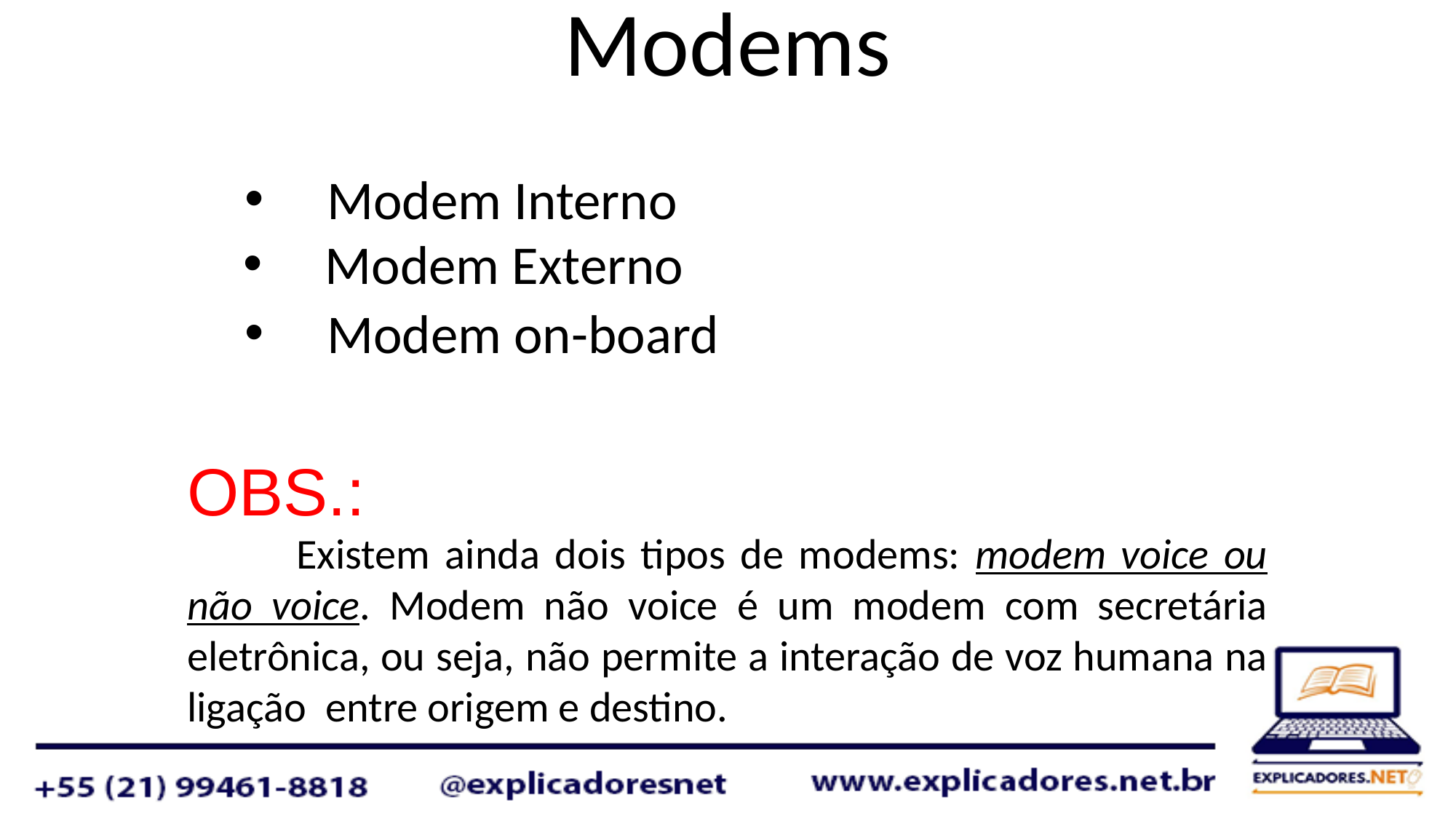

Modems
Modem Interno
Modem Externo
Modem on-board
OBS.:
	Existem ainda dois tipos de modems: modem voice ou não voice. Modem não voice é um modem com secretária eletrônica, ou seja, não permite a interação de voz humana na ligação  entre origem e destino.